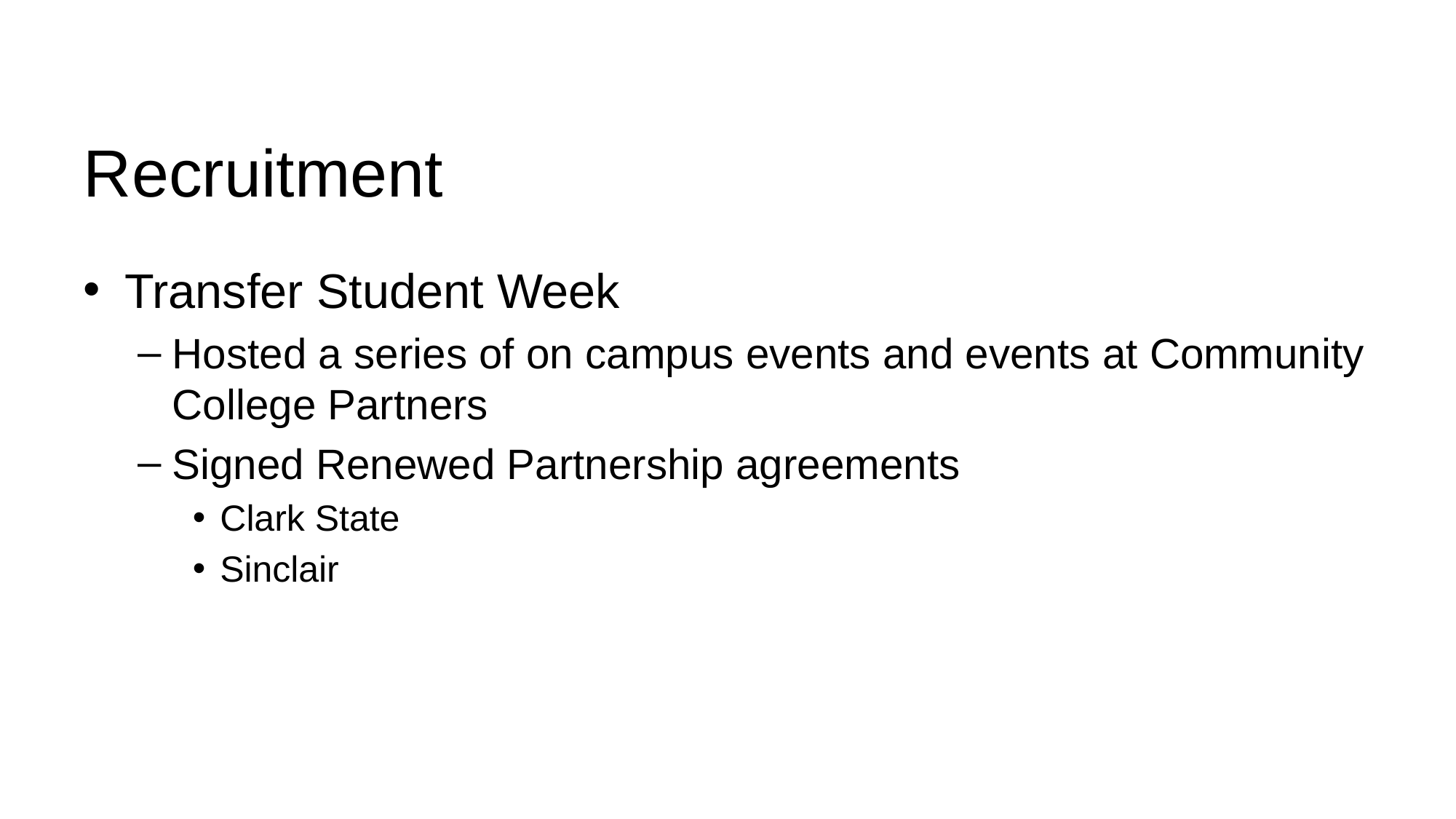

# Recruitment
Transfer Student Week
Hosted a series of on campus events and events at Community College Partners
Signed Renewed Partnership agreements
Clark State
Sinclair